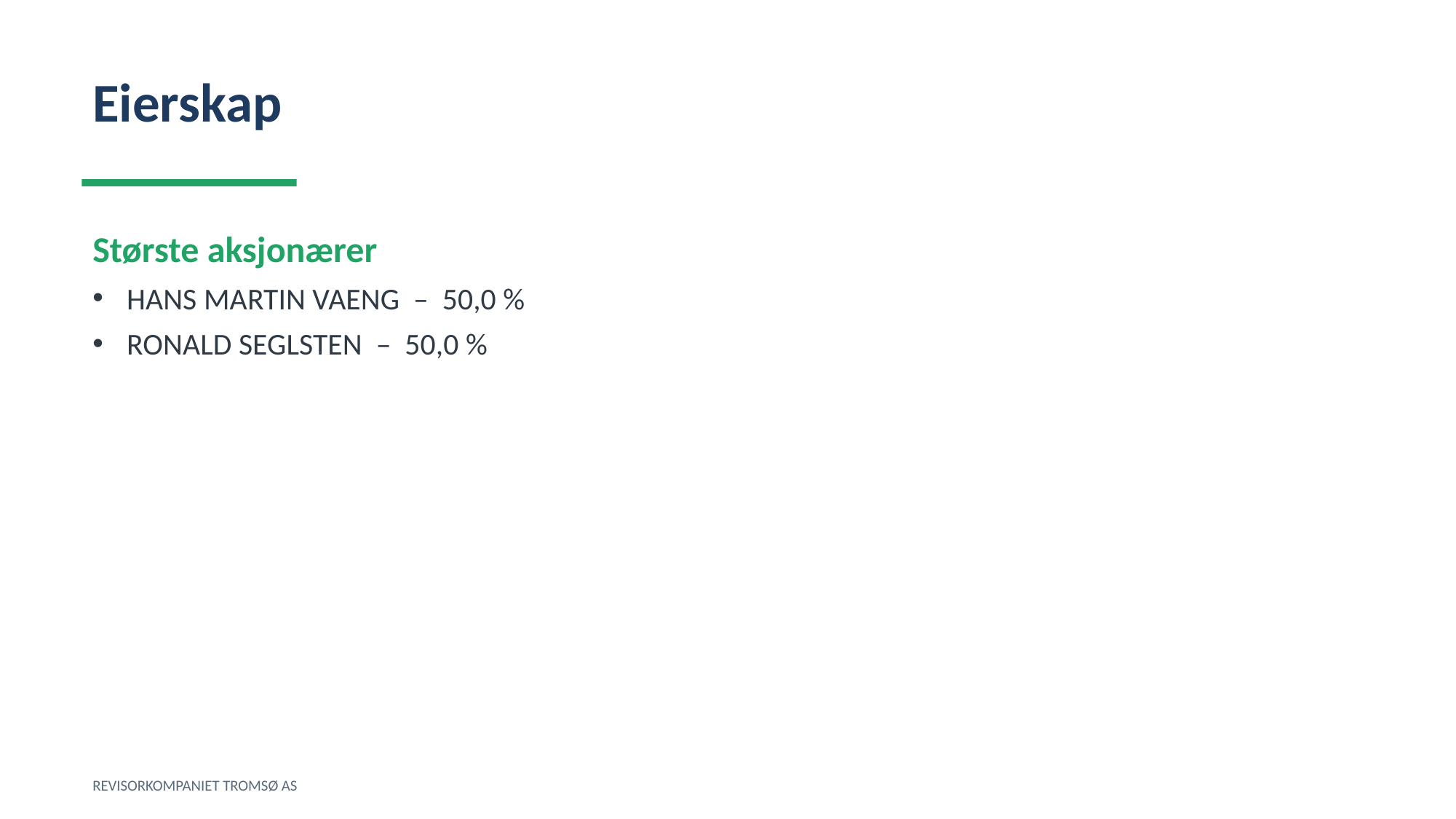

Eierskap

Største aksjonærer
HANS MARTIN VAENG  –  50,0 %
RONALD SEGLSTEN  –  50,0 %
REVISORKOMPANIET TROMSØ AS